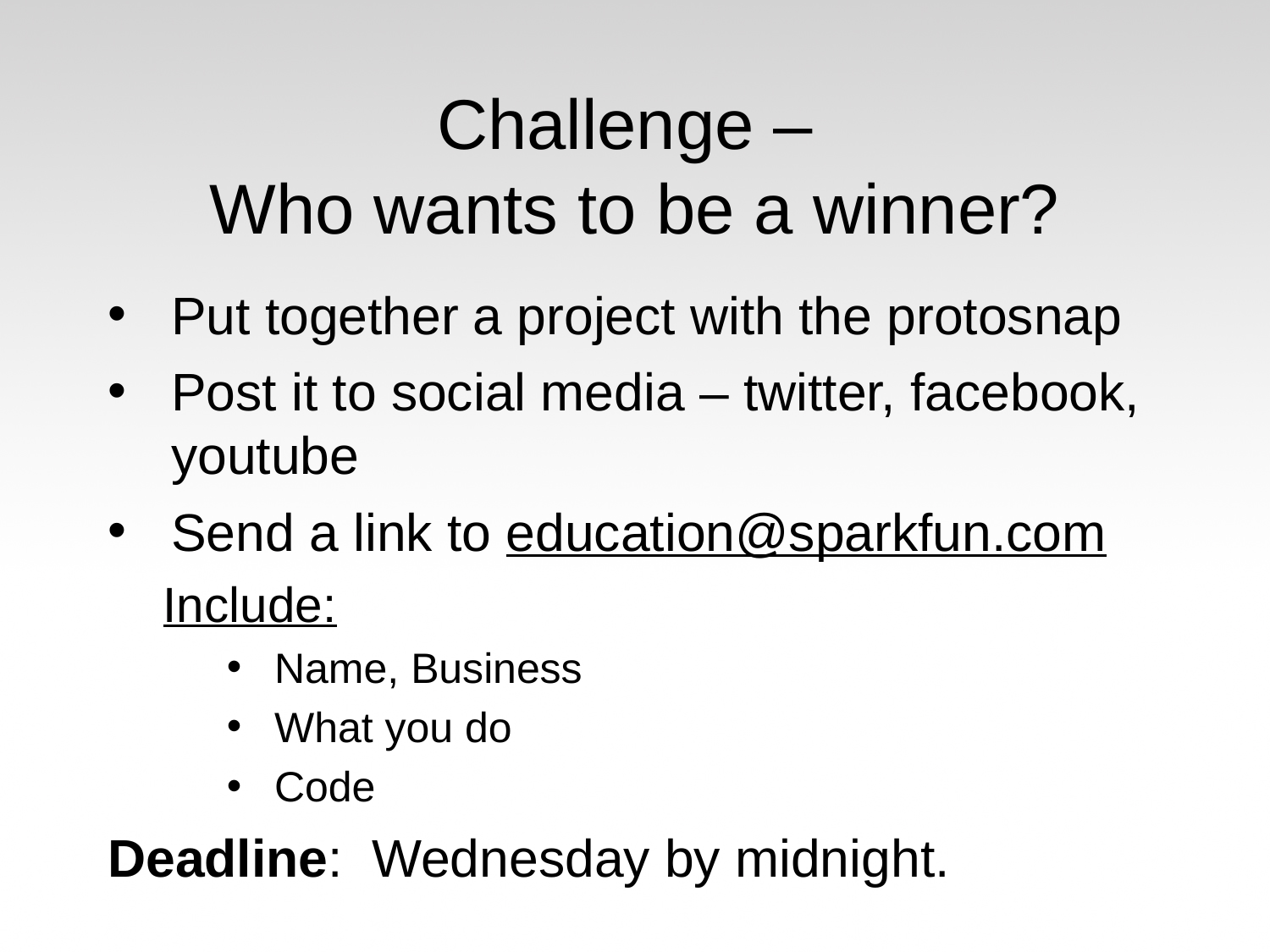

# Challenge – Who wants to be a winner?
Put together a project with the protosnap
Post it to social media – twitter, facebook, youtube
Send a link to education@sparkfun.com
Include:
Name, Business
What you do
Code
Deadline:  Wednesday by midnight.